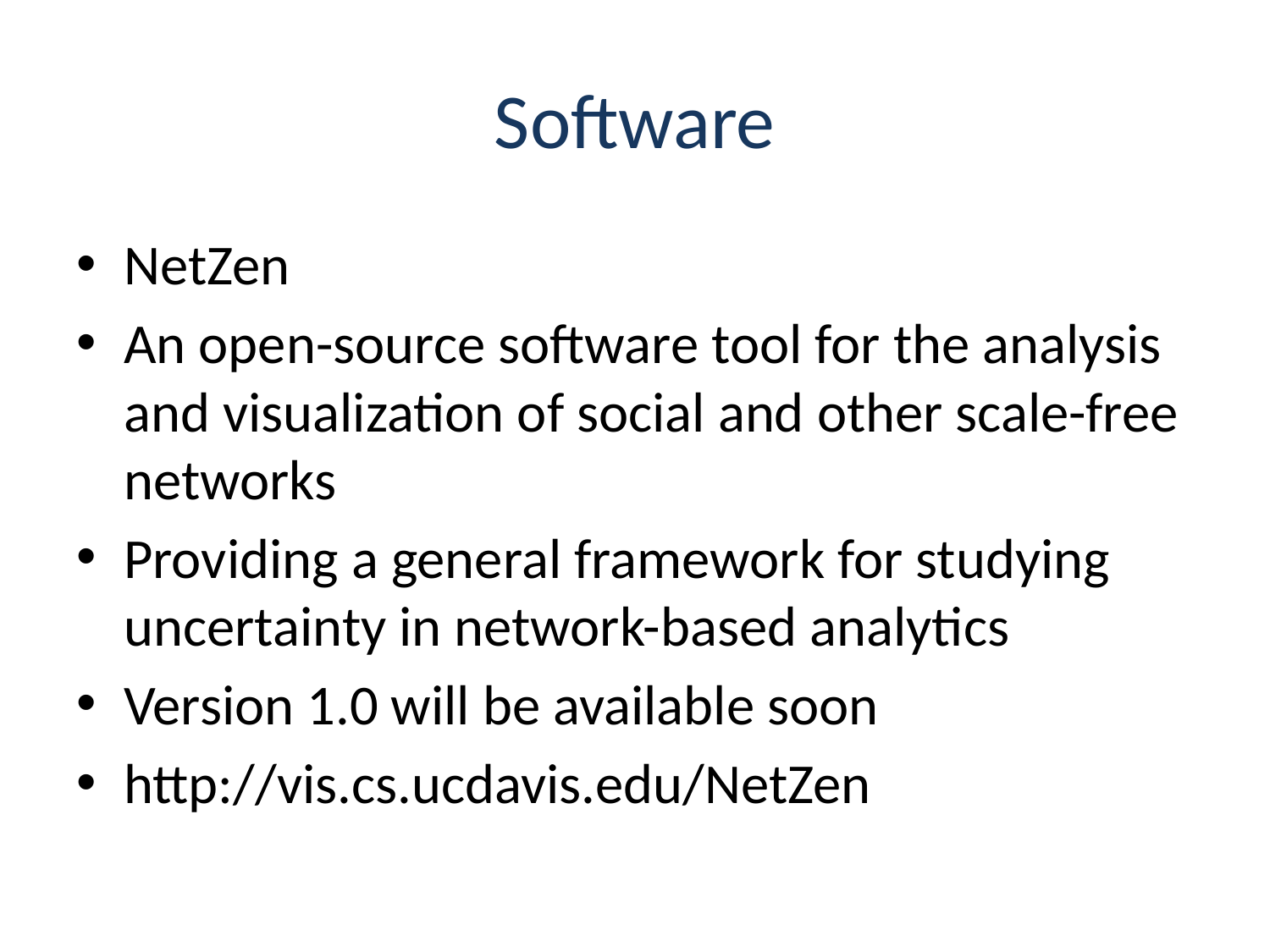

# Software
NetZen
An open-source software tool for the analysis and visualization of social and other scale-free networks
Providing a general framework for studying uncertainty in network-based analytics
Version 1.0 will be available soon
http://vis.cs.ucdavis.edu/NetZen